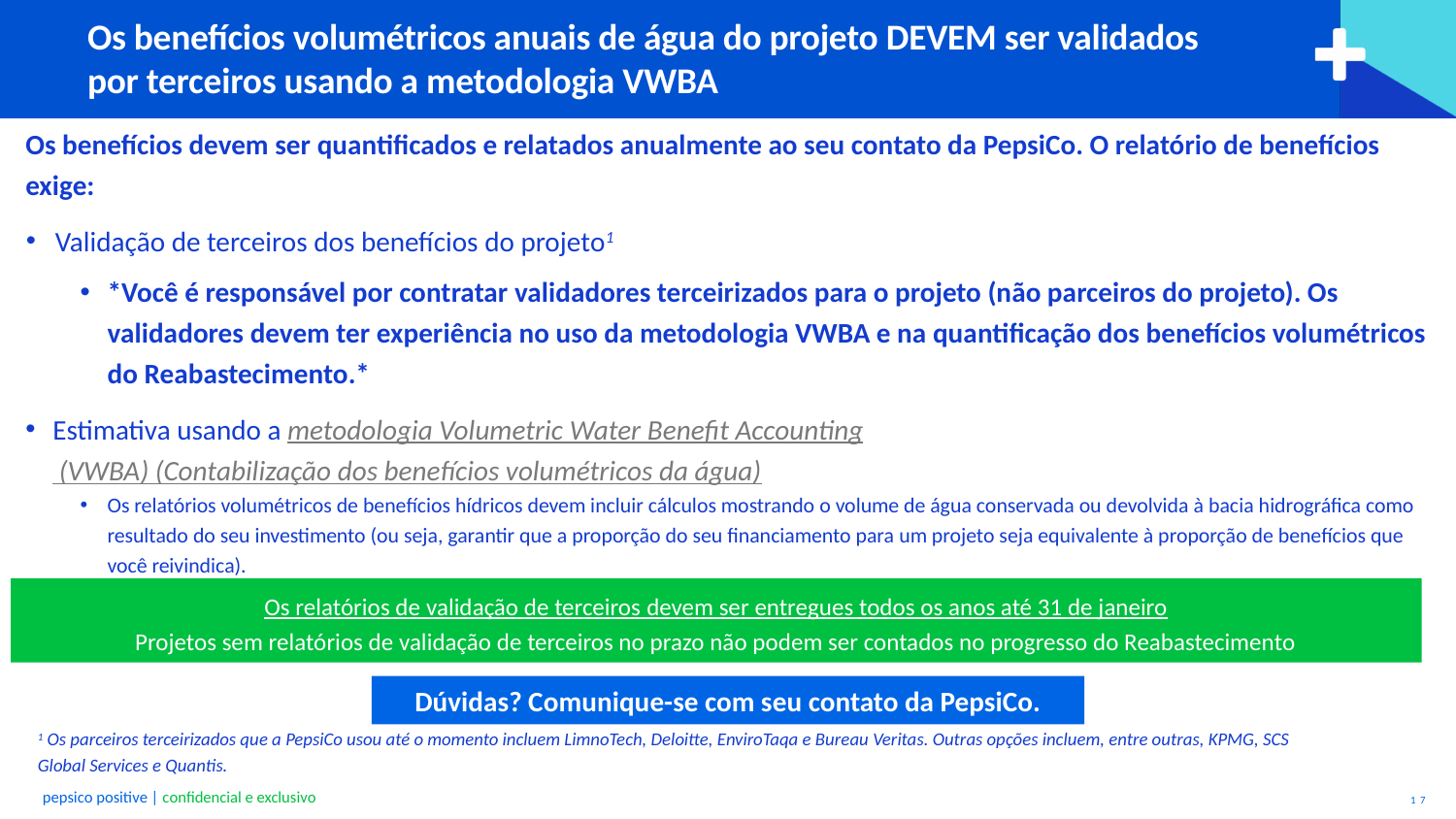

# Os benefícios volumétricos anuais de água do projeto DEVEM ser validados por terceiros usando a metodologia VWBA
Os benefícios devem ser quantificados e relatados anualmente ao seu contato da PepsiCo. O relatório de benefícios exige:
·   Validação de terceiros dos benefícios do projeto1
*Você é responsável por contratar validadores terceirizados para o projeto (não parceiros do projeto). Os validadores devem ter experiência no uso da metodologia VWBA e na quantificação dos benefícios volumétricos do Reabastecimento.*
Estimativa usando a metodologia Volumetric Water Benefit Accounting (VWBA) (Contabilização dos benefícios volumétricos da água)
Os relatórios volumétricos de benefícios hídricos devem incluir cálculos mostrando o volume de água conservada ou devolvida à bacia hidrográfica como resultado do seu investimento (ou seja, garantir que a proporção do seu financiamento para um projeto seja equivalente à proporção de benefícios que você reivindica).
Os relatórios de validação de terceiros devem ser entregues todos os anos até 31 de janeiro
Projetos sem relatórios de validação de terceiros no prazo não podem ser contados no progresso do Reabastecimento
Dúvidas? Comunique-se com seu contato da PepsiCo.
1 Os parceiros terceirizados que a PepsiCo usou até o momento incluem LimnoTech, Deloitte, EnviroTaqa e Bureau Veritas. Outras opções incluem, entre outras, KPMG, SCS Global Services e Quantis.